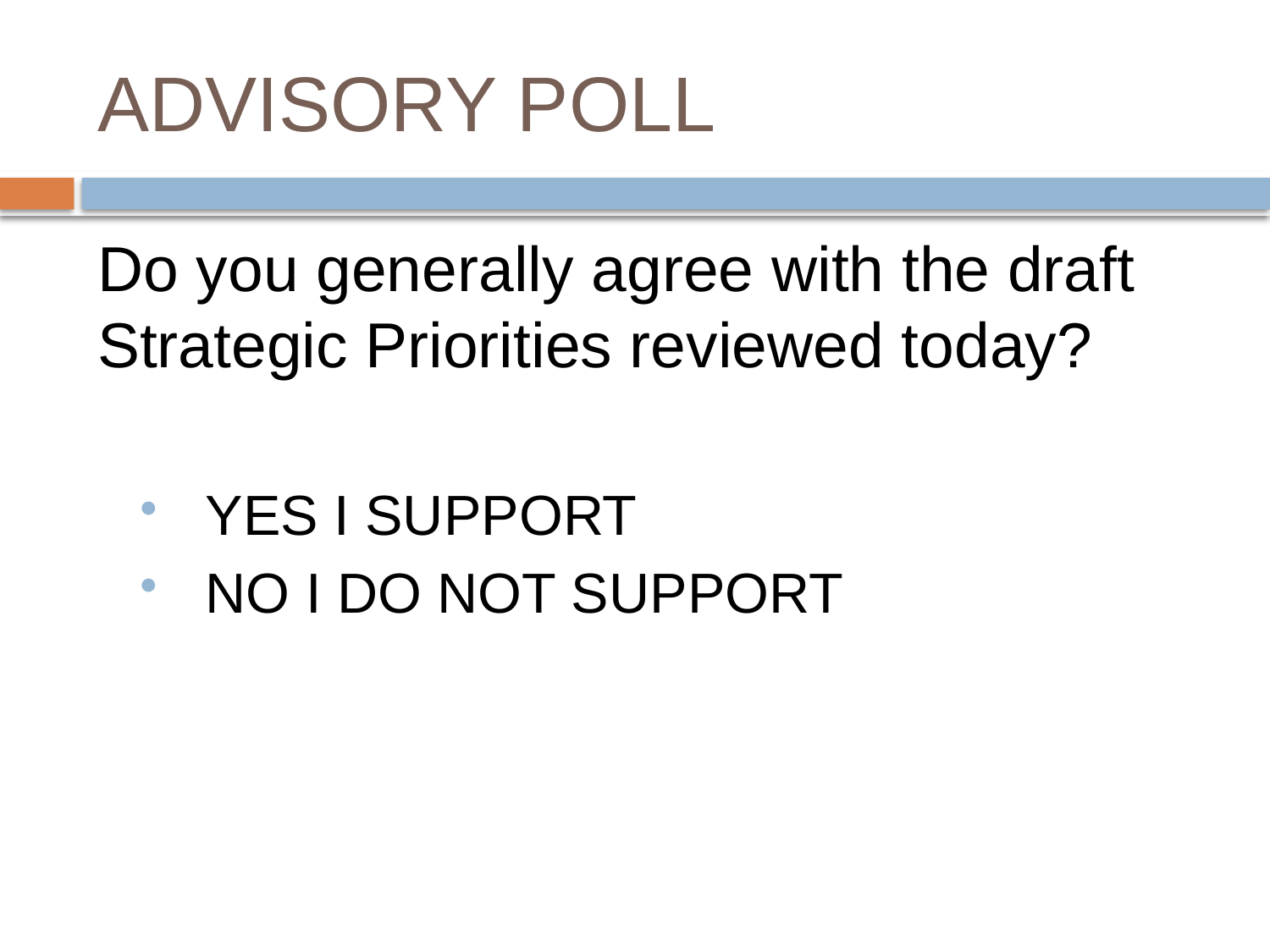

# ADVISORY POLL
Do you generally agree with the draft Strategic Priorities reviewed today?

YES I SUPPORT
NO I DO NOT SUPPORT